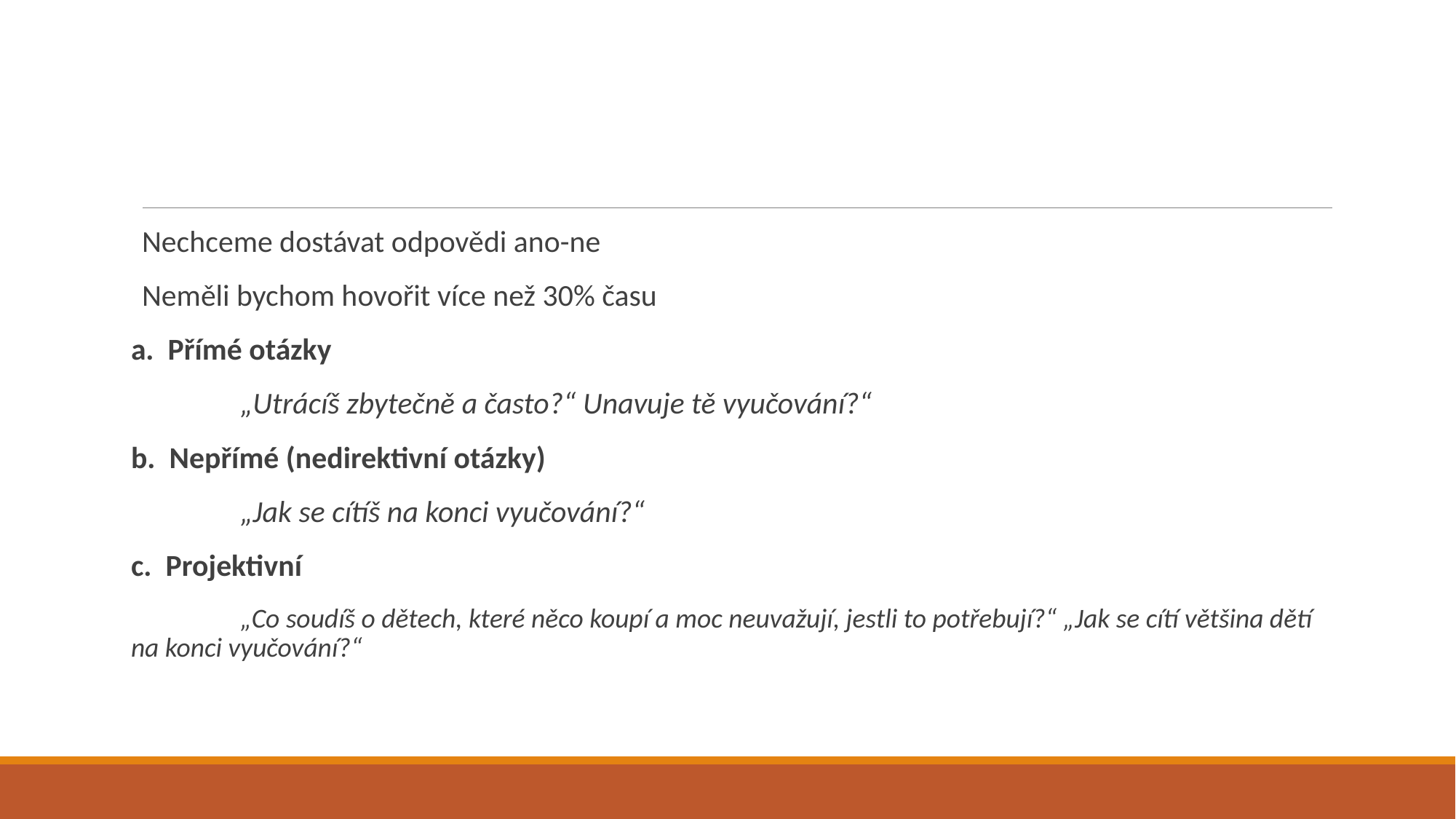

#
Nechceme dostávat odpovědi ano-ne
Neměli bychom hovořit více než 30% času
a.  Přímé otázky
	„Utrácíš zbytečně a často?“ Unavuje tě vyučování?“
b.  Nepřímé (nedirektivní otázky)
	„Jak se cítíš na konci vyučování?“
c.  Projektivní
	„Co soudíš o dětech, které něco koupí a moc neuvažují, jestli to potřebují?“ „Jak se cítí většina dětí na konci vyučování?“